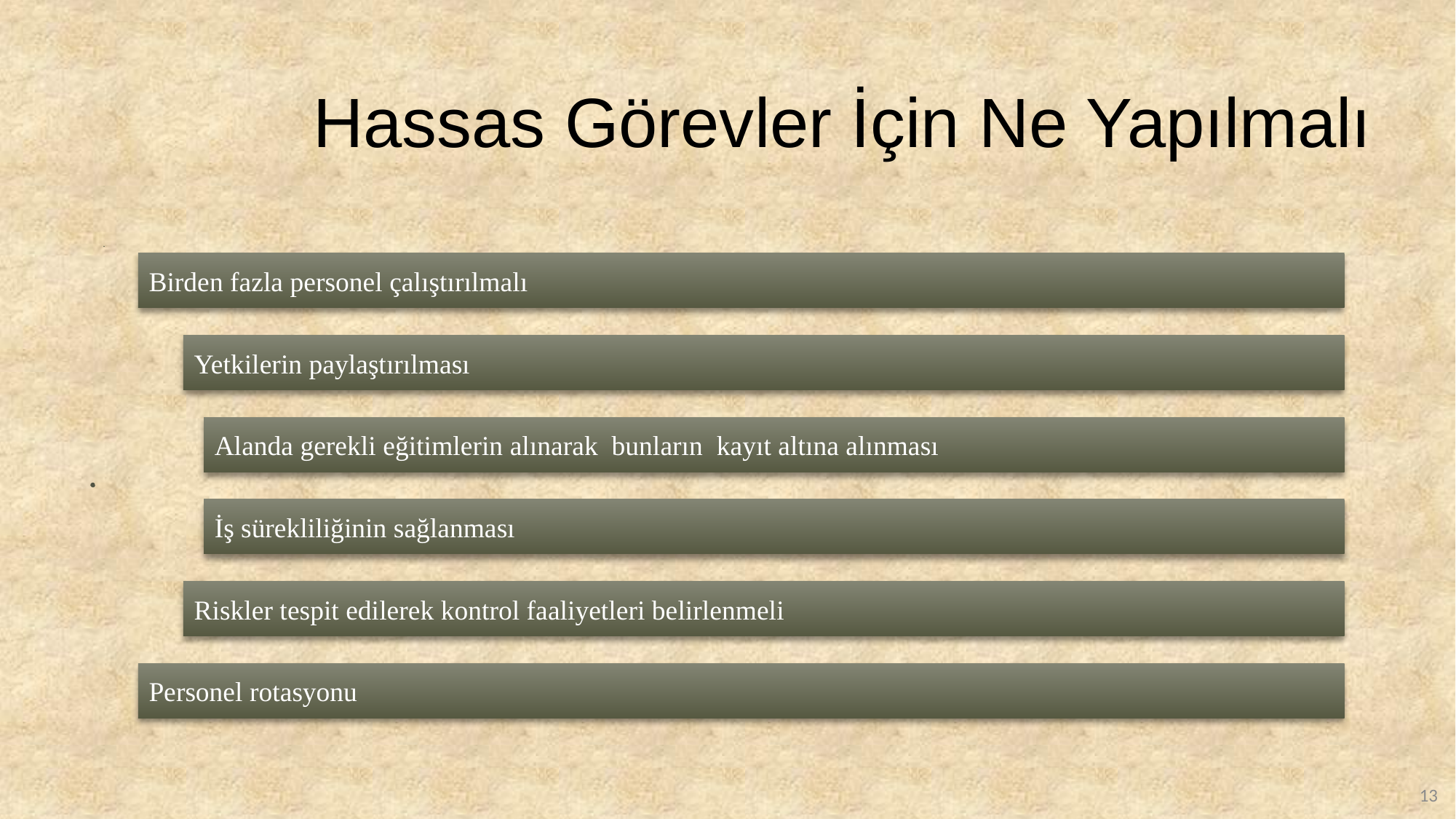

# Hassas Görevler İçin Ne Yapılmalı
Birden fazla personel çalıştırılmalı
Yetkilerin paylaştırılması
Alanda gerekli eğitimlerin alınarak  bunların  kayıt altına alınması
İş sürekliliğinin sağlanması
Riskler tespit edilerek kontrol faaliyetleri belirlenmeli
Personel rotasyonu
13